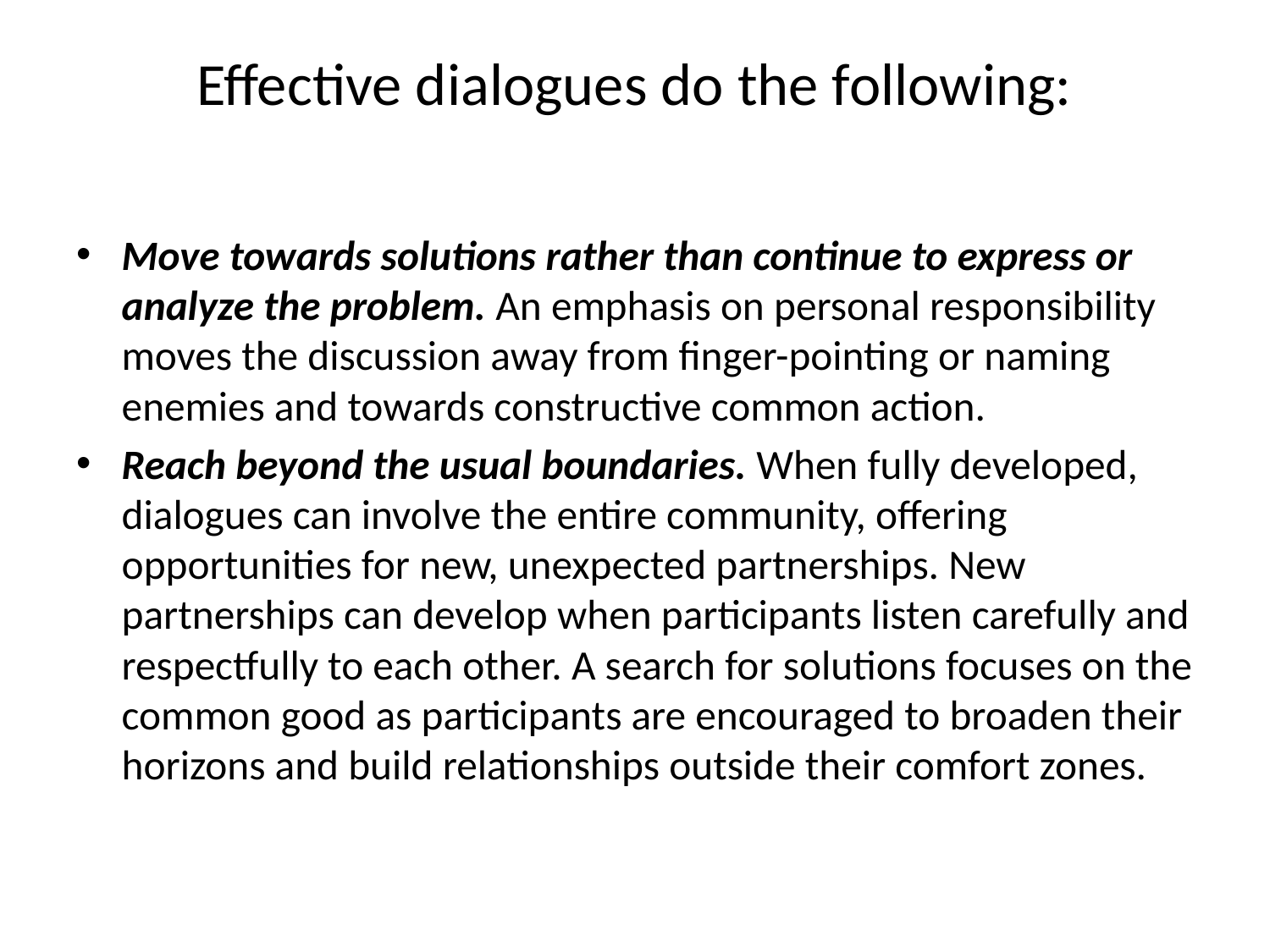

# Effective dialogues do the following:
Move towards solutions rather than continue to express or analyze the problem. An emphasis on personal responsibility moves the discussion away from finger-pointing or naming enemies and towards constructive common action.
Reach beyond the usual boundaries. When fully developed, dialogues can involve the entire community, offering opportunities for new, unexpected partnerships. New partnerships can develop when participants listen carefully and respectfully to each other. A search for solutions focuses on the common good as participants are encouraged to broaden their horizons and build relationships outside their comfort zones.